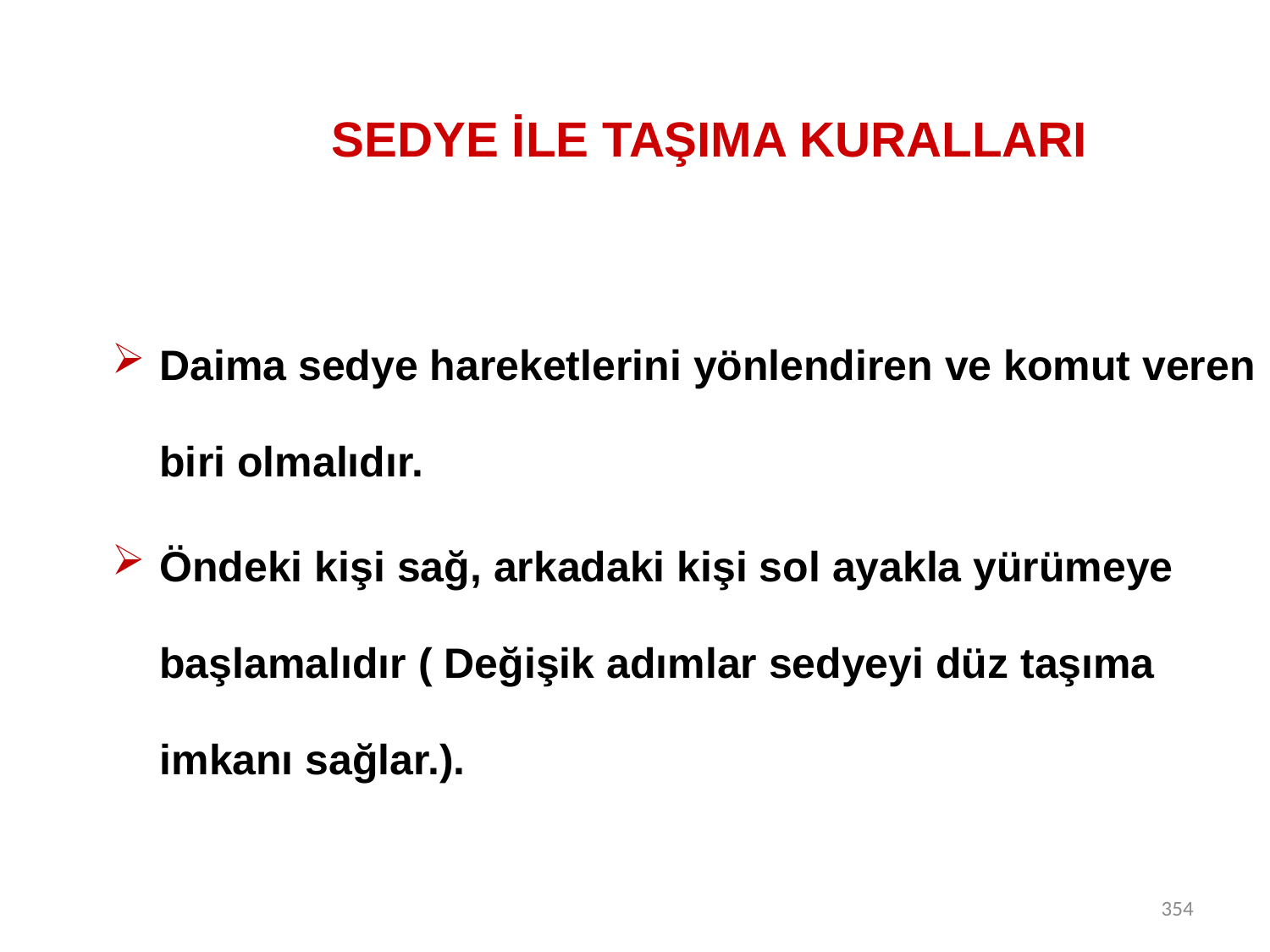

# SEDYE İLE TAŞIMA KURALLARI
Daima sedye hareketlerini yönlendiren ve komut veren biri olmalıdır.
Öndeki kişi sağ, arkadaki kişi sol ayakla yürümeye başlamalıdır ( Değişik adımlar sedyeyi düz taşıma imkanı sağlar.).

354